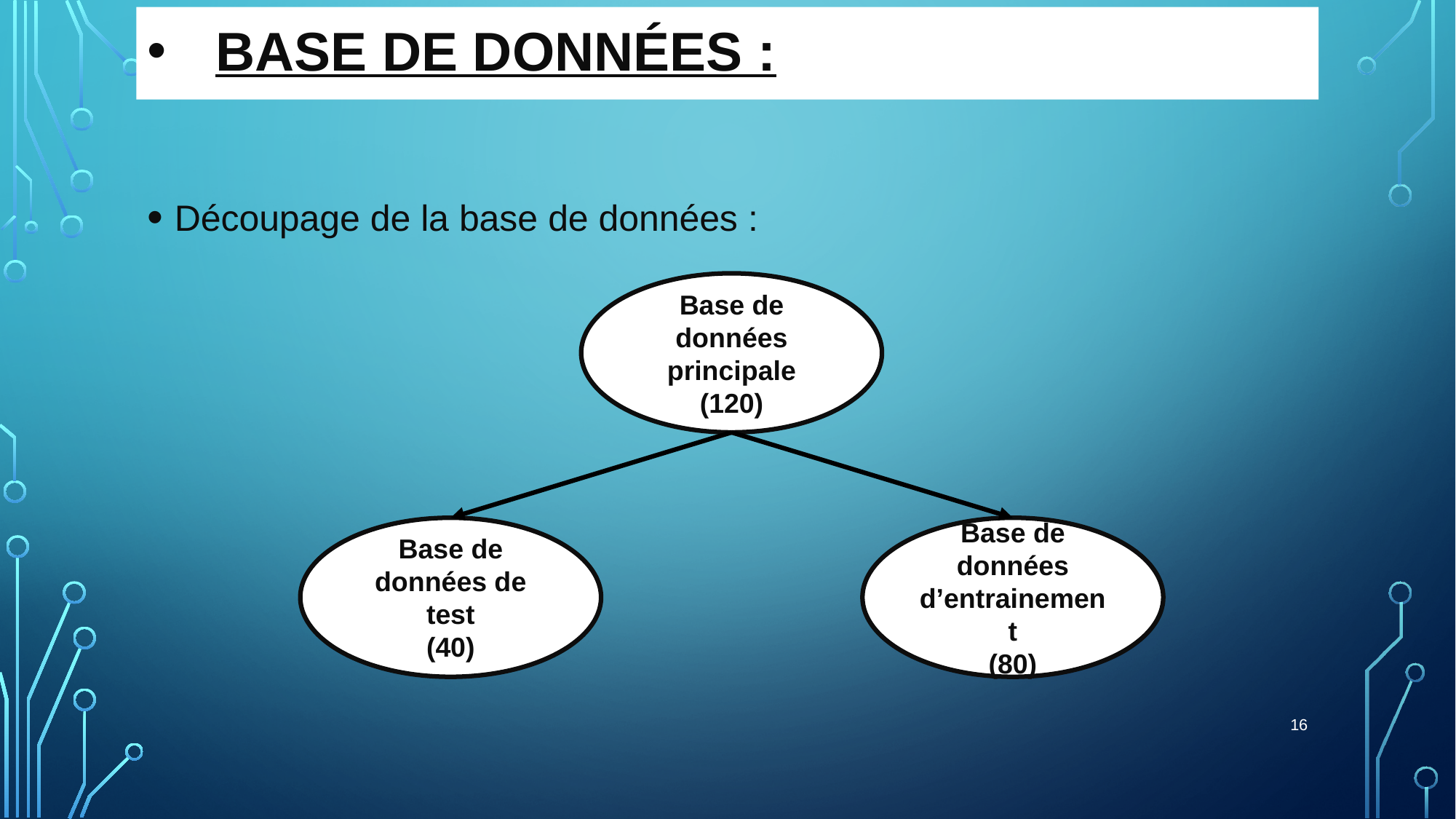

# Base de données :
Découpage de la base de données :

Base de données principale
(120)
Base de données de test
(40)
Base de données d’entrainement
(80)
16